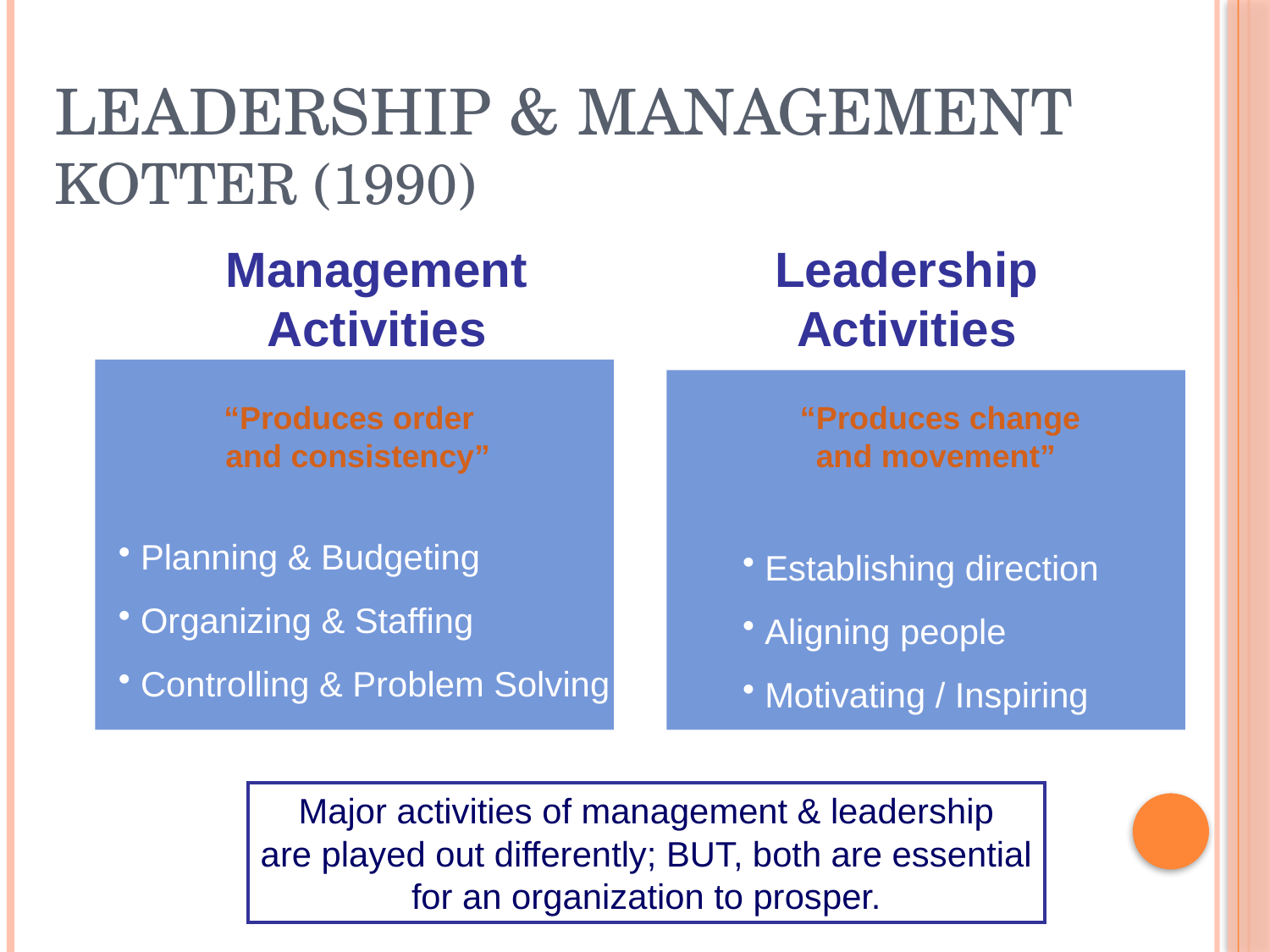

# Leadership & Management Kotter (1990)
Management
Activities
Leadership
Activities

“Produces order
  and consistency”
 “Produces change
and movement”
 Planning & Budgeting
 Organizing & Staffing
 Controlling & Problem Solving
 Establishing direction
 Aligning people
 Motivating / Inspiring
Major activities of management & leadership
are played out differently; BUT, both are essential
for an organization to prosper.